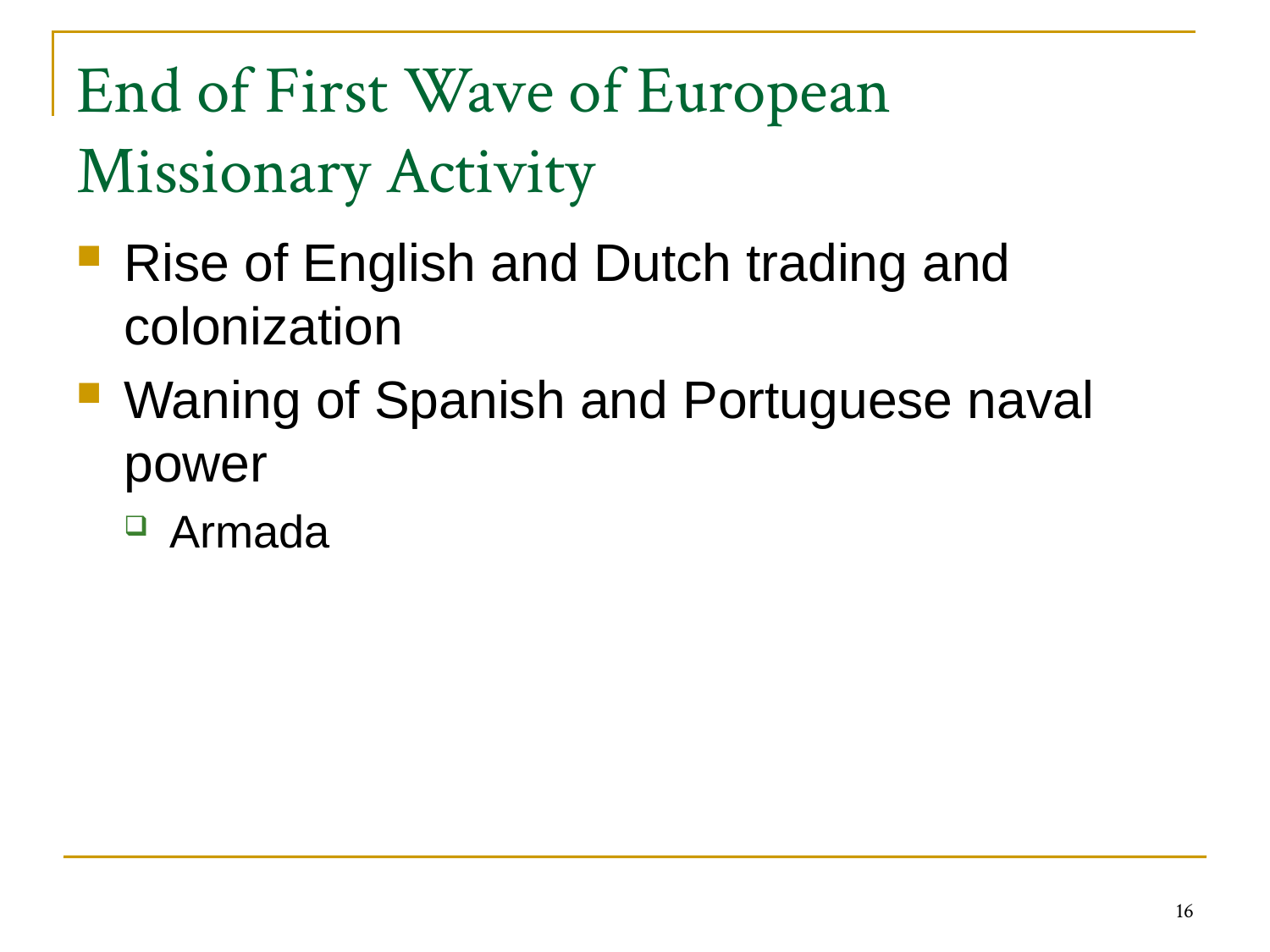

# End of First Wave of European Missionary Activity
Rise of English and Dutch trading and colonization
Waning of Spanish and Portuguese naval power
Armada
16